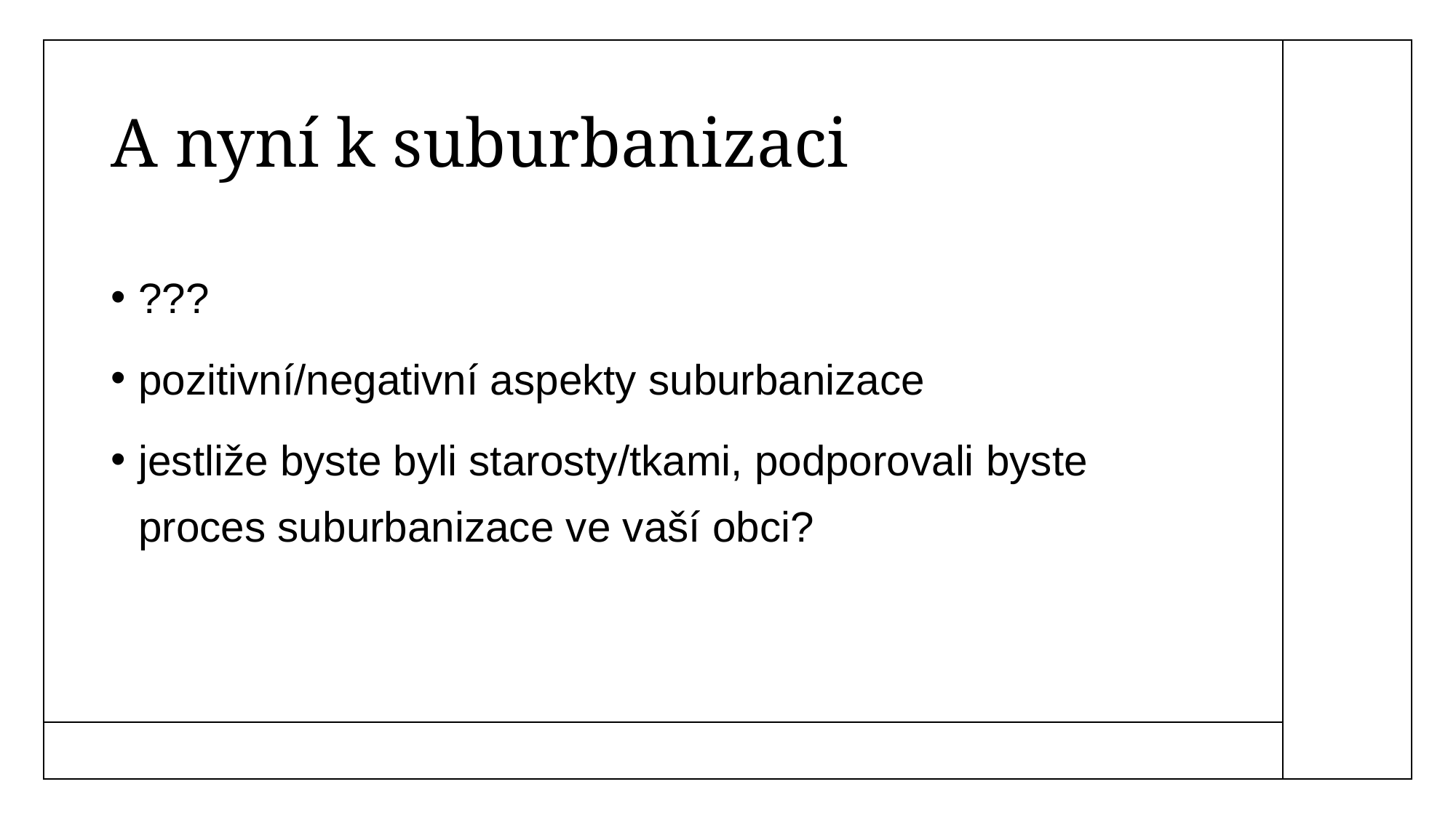

# A nyní k suburbanizaci
???
pozitivní/negativní aspekty suburbanizace
jestliže byste byli starosty/tkami, podporovali byste proces suburbanizace ve vaší obci?